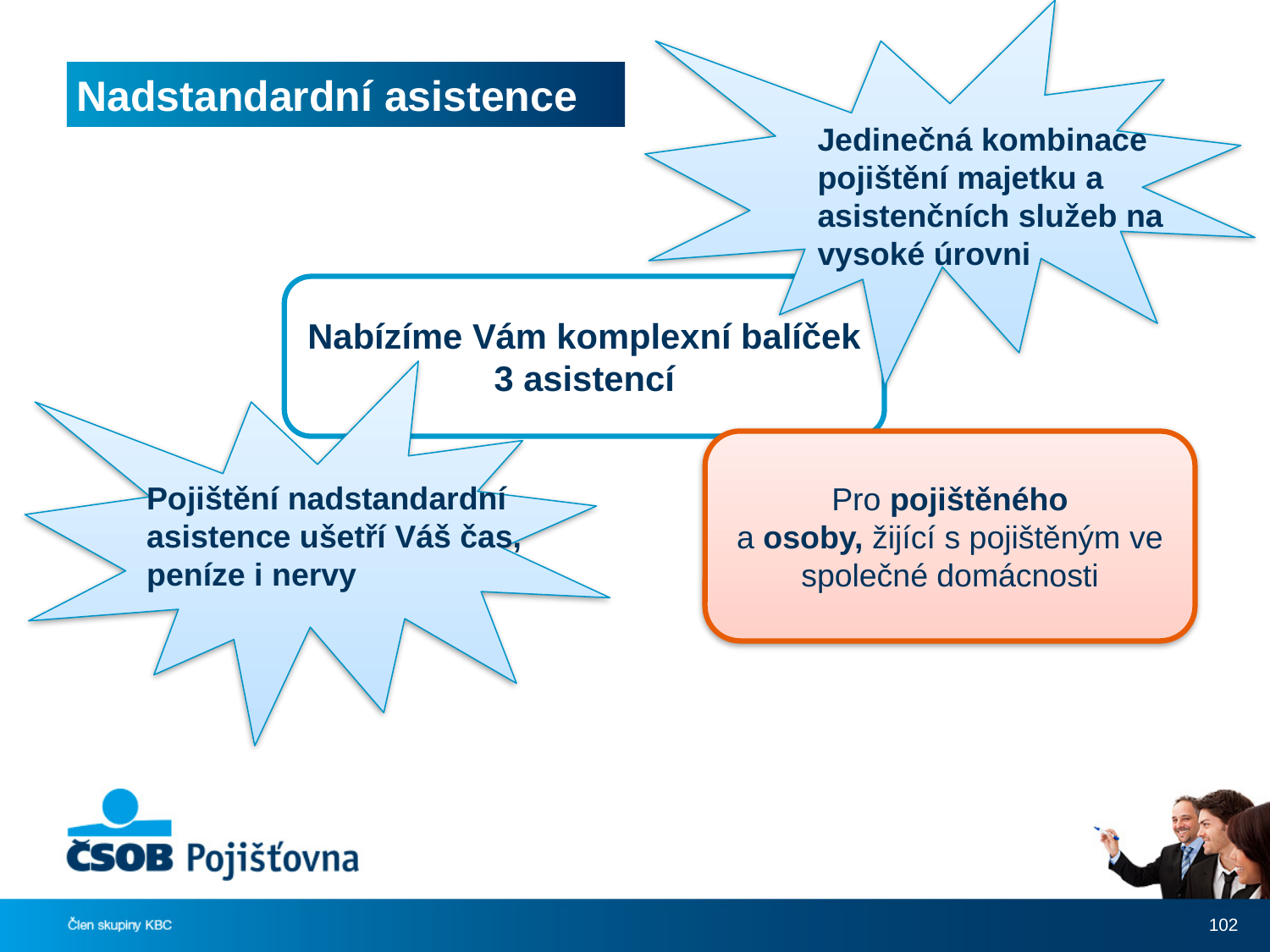

# Nadstandardní asistence
Jedinečná kombinace pojištění majetku a asistenčních služeb na vysoké úrovni
Nabízíme Vám komplexní balíček 3 asistencí

Pro pojištěného
a osoby, žijící s pojištěným ve společné domácnosti
Pojištění nadstandardní asistence ušetří Váš čas, peníze i nervy
102